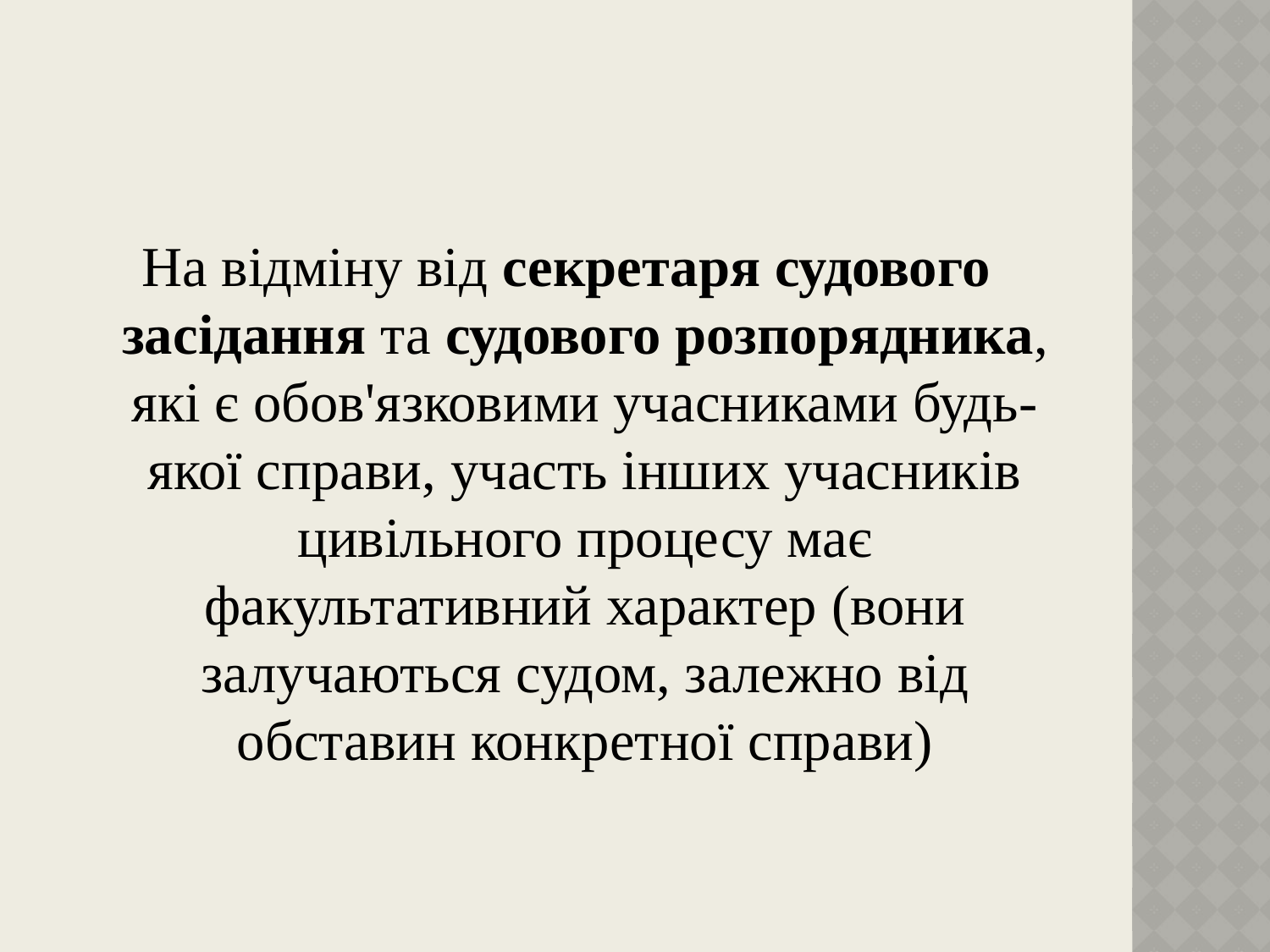

На відміну від секретаря судового засідання та судового розпорядника, які є обов'язковими учасниками будь-якої справи, участь інших учасників цивільного процесу має факультативний характер (вони залучаються судом, залежно від обставин конкретної справи)